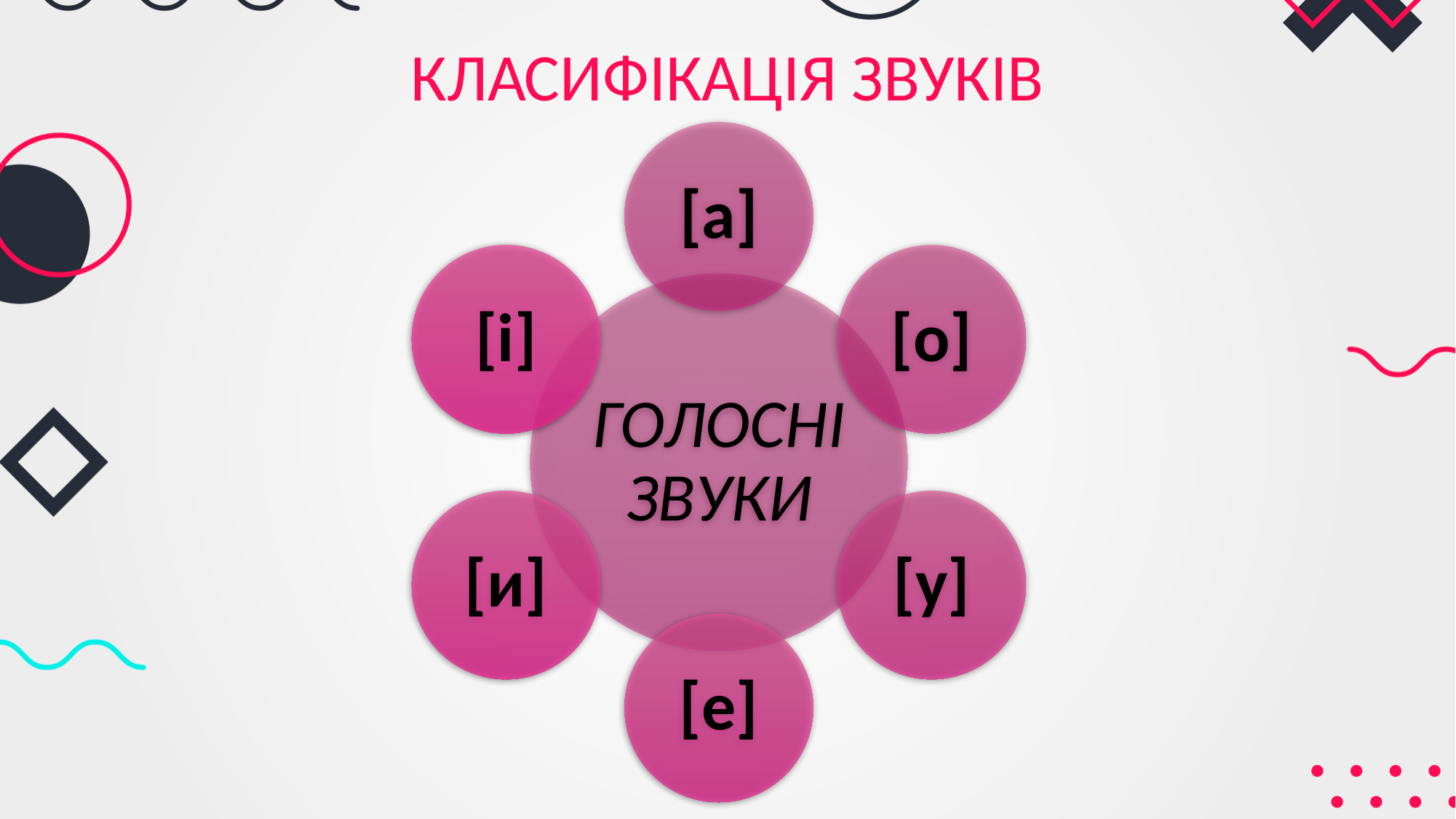

# КЛАСИФІКАЦІЯ ЗВУКІВ
ГОЛОСНІ ЗВУКИ
[а]
[о]
[у]
[е]
[и]
[і]